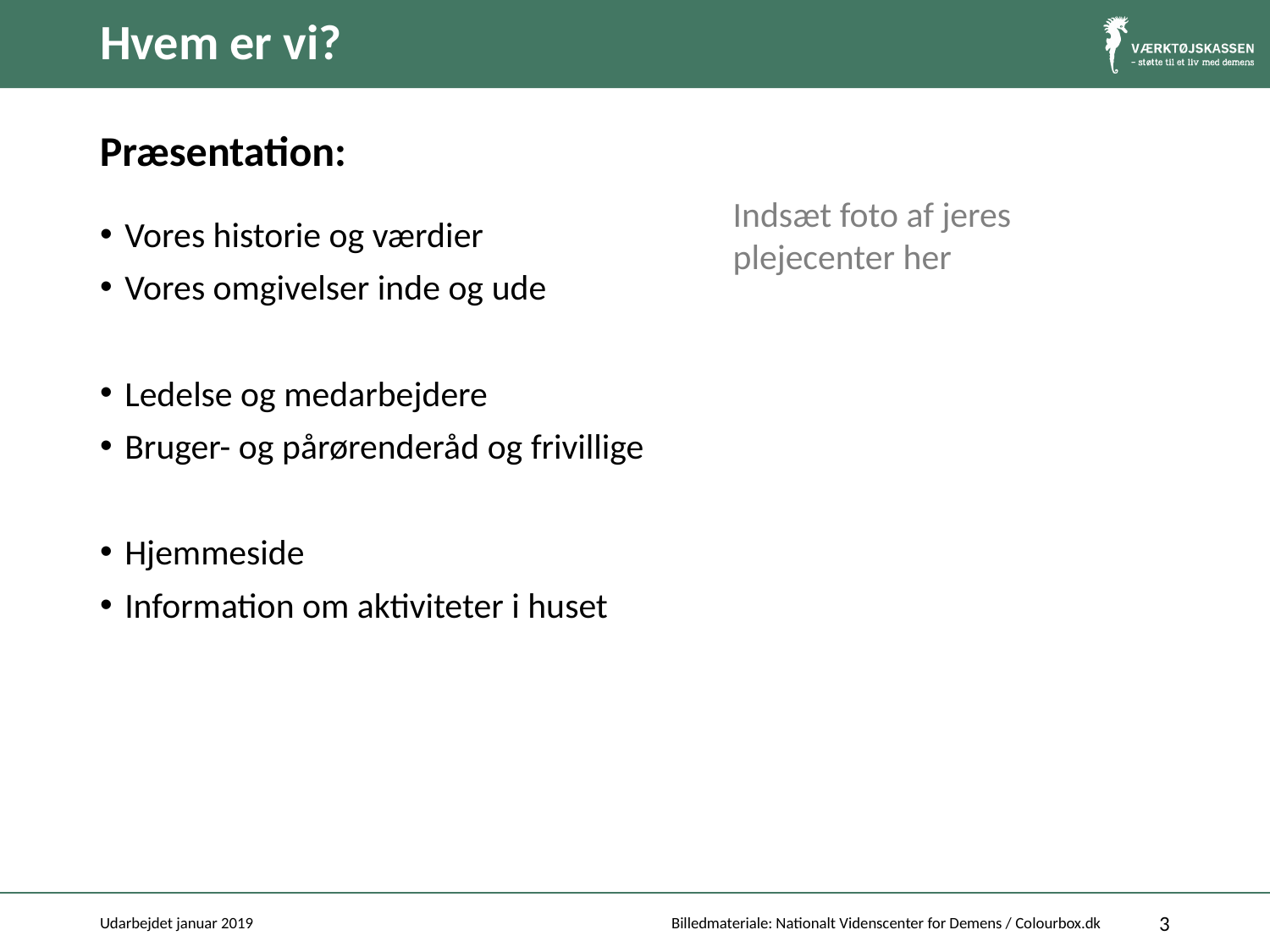

# Hvem er vi?
Præsentation:
Indsæt foto af jeres plejecenter her
Vores historie og værdier
Vores omgivelser inde og ude

Ledelse og medarbejdere
Bruger- og pårørenderåd og frivillige

Hjemmeside
Information om aktiviteter i huset

Udarbejdet januar 2019
Billedmateriale: Nationalt Videnscenter for Demens / Colourbox.dk
3